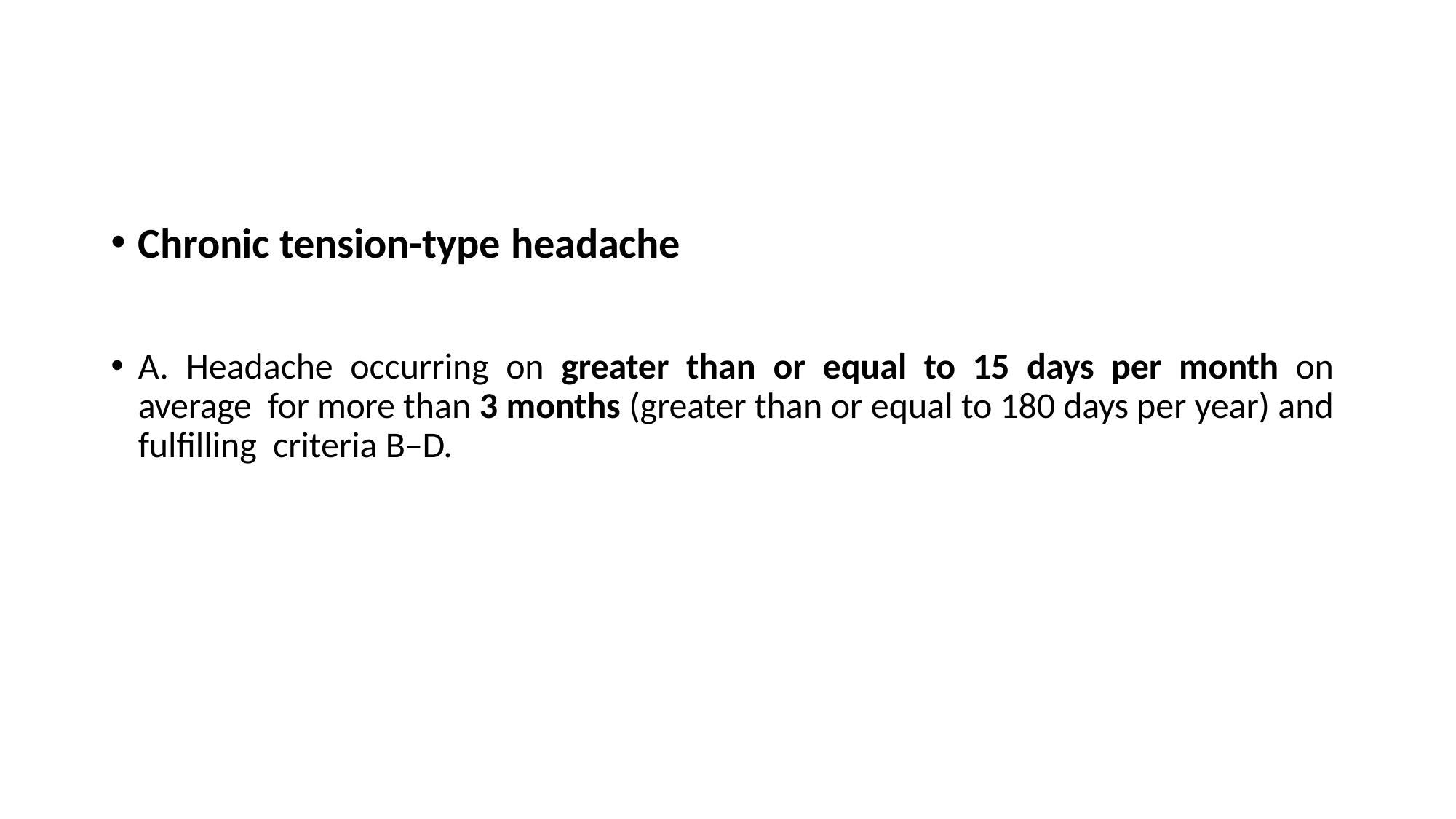

Chronic tension-type headache

A. Headache occurring on greater than or equal to 15 days per month on average  for more than 3 months (greater than or equal to 180 days per year) and fulfilling  criteria B–D.